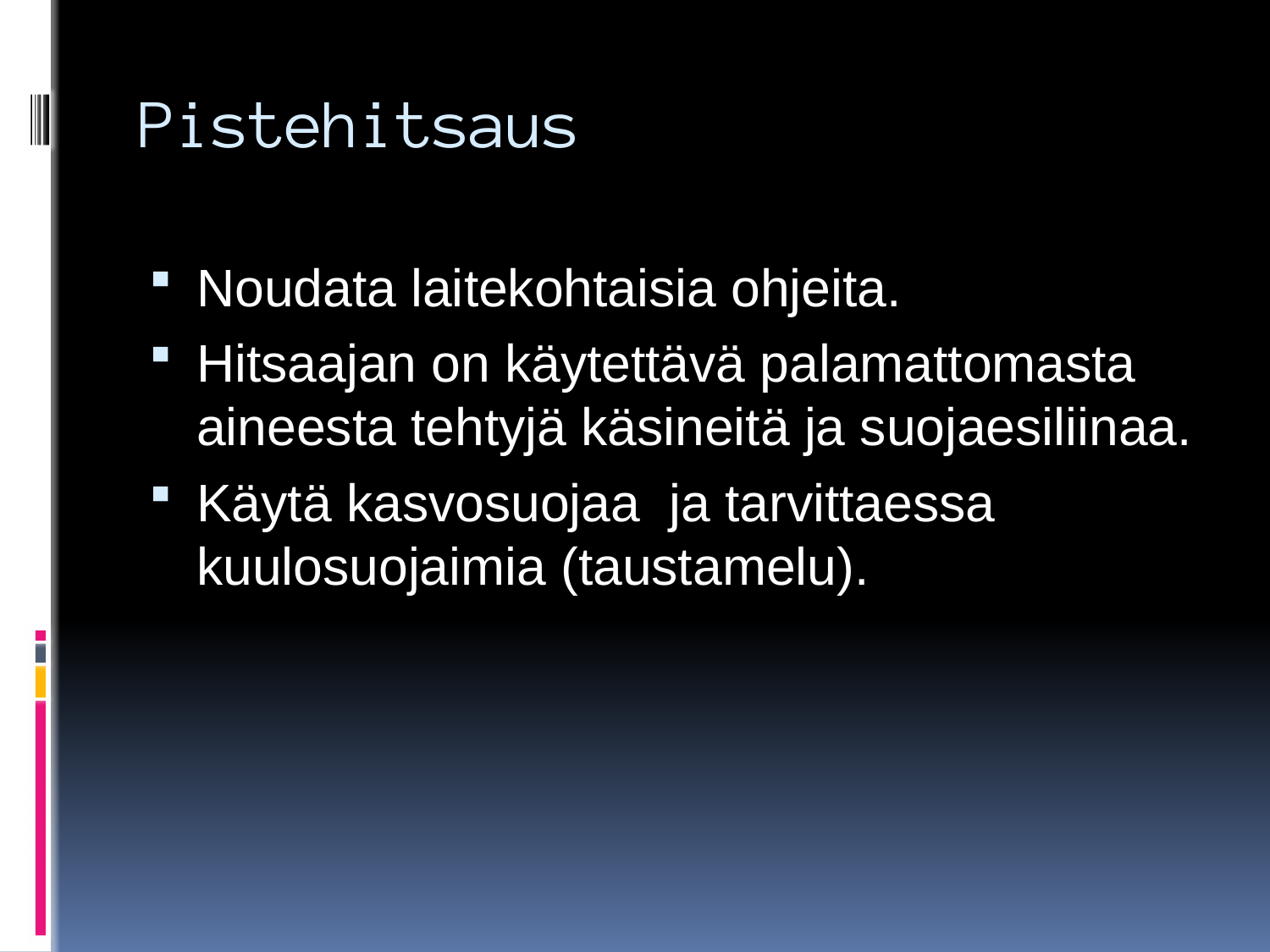

# Pistehitsaus
Noudata laitekohtaisia ohjeita.
Hitsaajan on käytettävä palamattomasta aineesta tehtyjä käsineitä ja suojaesiliinaa.
Käytä kasvosuojaa  ja tarvittaessa kuulosuojaimia (taustamelu).